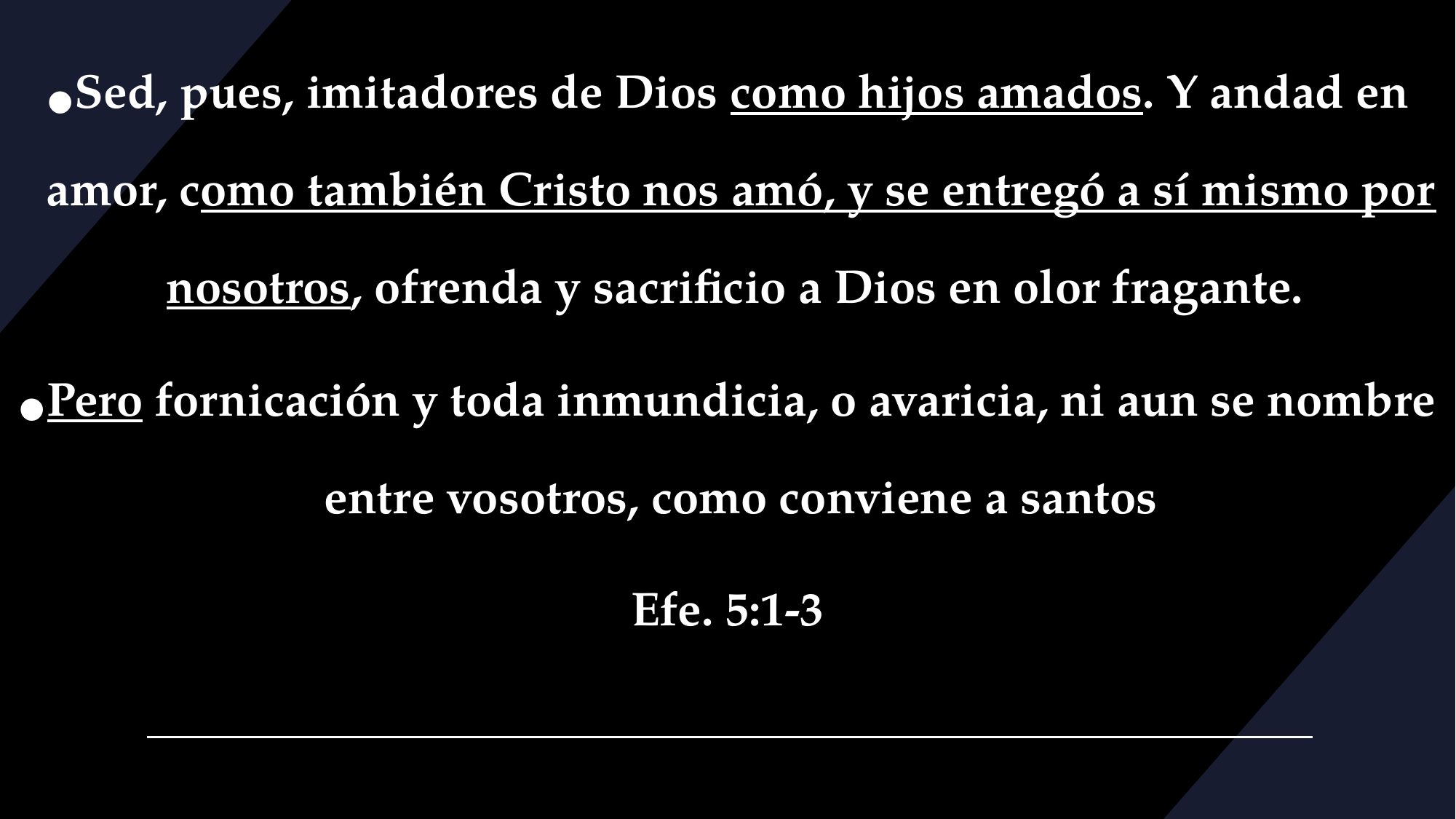

Sed, pues, imitadores de Dios como hijos amados. Y andad en amor, como también Cristo nos amó, y se entregó a sí mismo por nosotros, ofrenda y sacrificio a Dios en olor fragante.
Pero fornicación y toda inmundicia, o avaricia, ni aun se nombre entre vosotros, como conviene a santos
Efe. 5:1-3